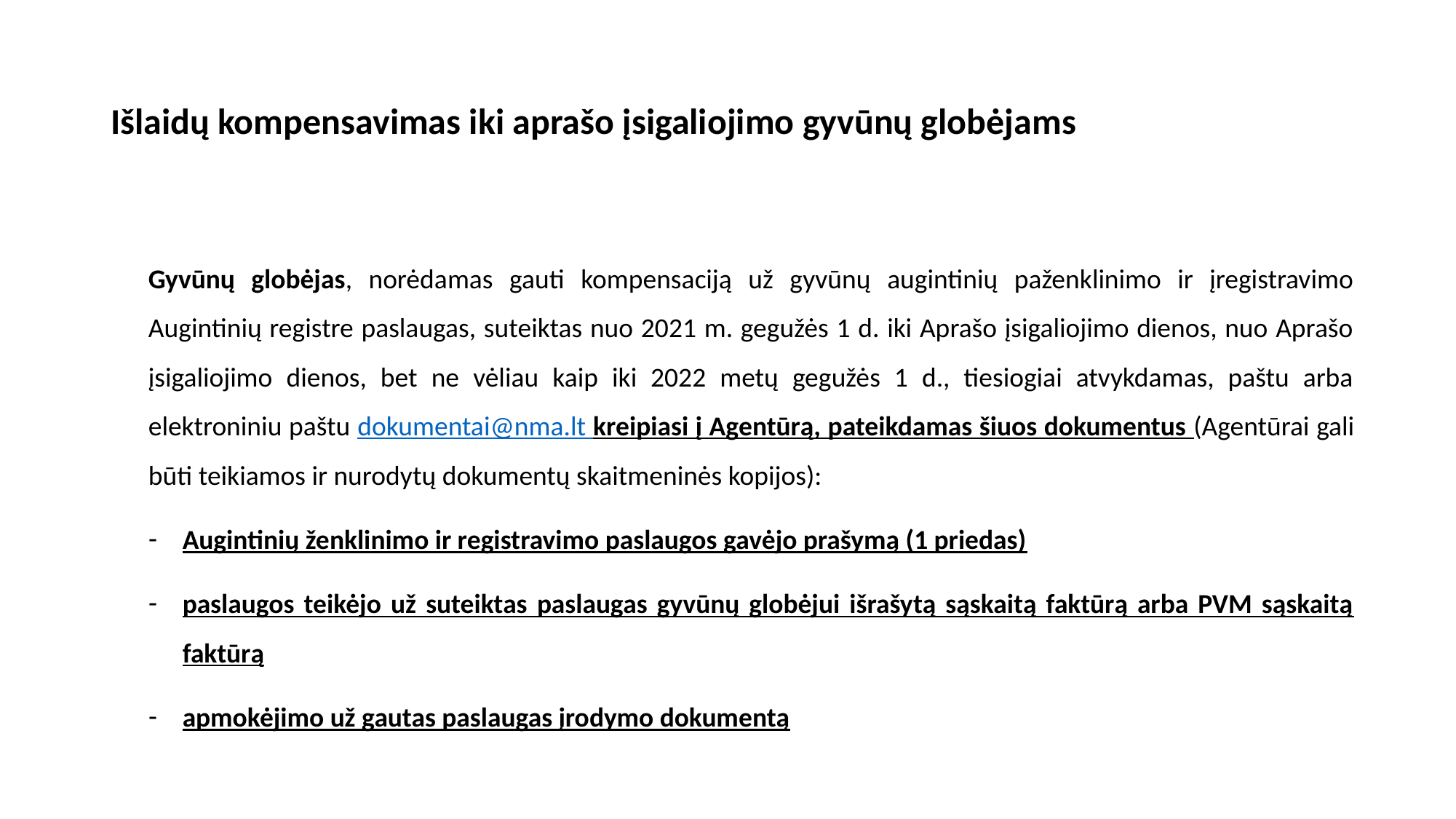

# Išlaidų kompensavimas iki aprašo įsigaliojimo gyvūnų globėjams
Gyvūnų globėjas, norėdamas gauti kompensaciją už gyvūnų augintinių paženklinimo ir įregistravimo Augintinių registre paslaugas, suteiktas nuo 2021 m. gegužės 1 d. iki Aprašo įsigaliojimo dienos, nuo Aprašo įsigaliojimo dienos, bet ne vėliau kaip iki 2022 metų gegužės 1 d., tiesiogiai atvykdamas, paštu arba elektroniniu paštu dokumentai@nma.lt kreipiasi į Agentūrą, pateikdamas šiuos dokumentus (Agentūrai gali būti teikiamos ir nurodytų dokumentų skaitmeninės kopijos):
Augintinių ženklinimo ir registravimo paslaugos gavėjo prašymą (1 priedas)
paslaugos teikėjo už suteiktas paslaugas gyvūnų globėjui išrašytą sąskaitą faktūrą arba PVM sąskaitą faktūrą
apmokėjimo už gautas paslaugas įrodymo dokumentą